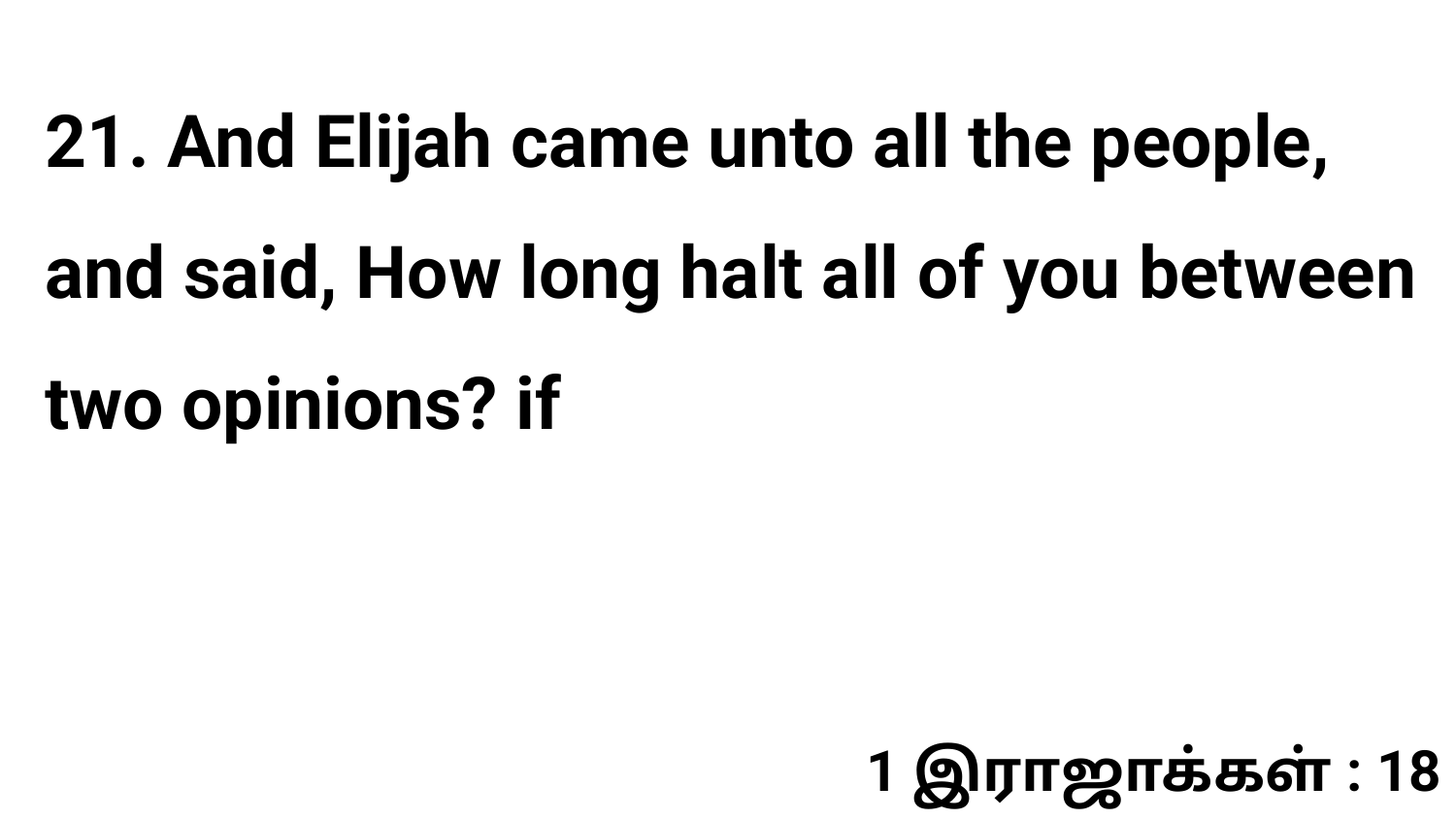

21. And Elijah came unto all the people, and said, How long halt all of you between two opinions? if
1 இராஜாக்கள் : 18